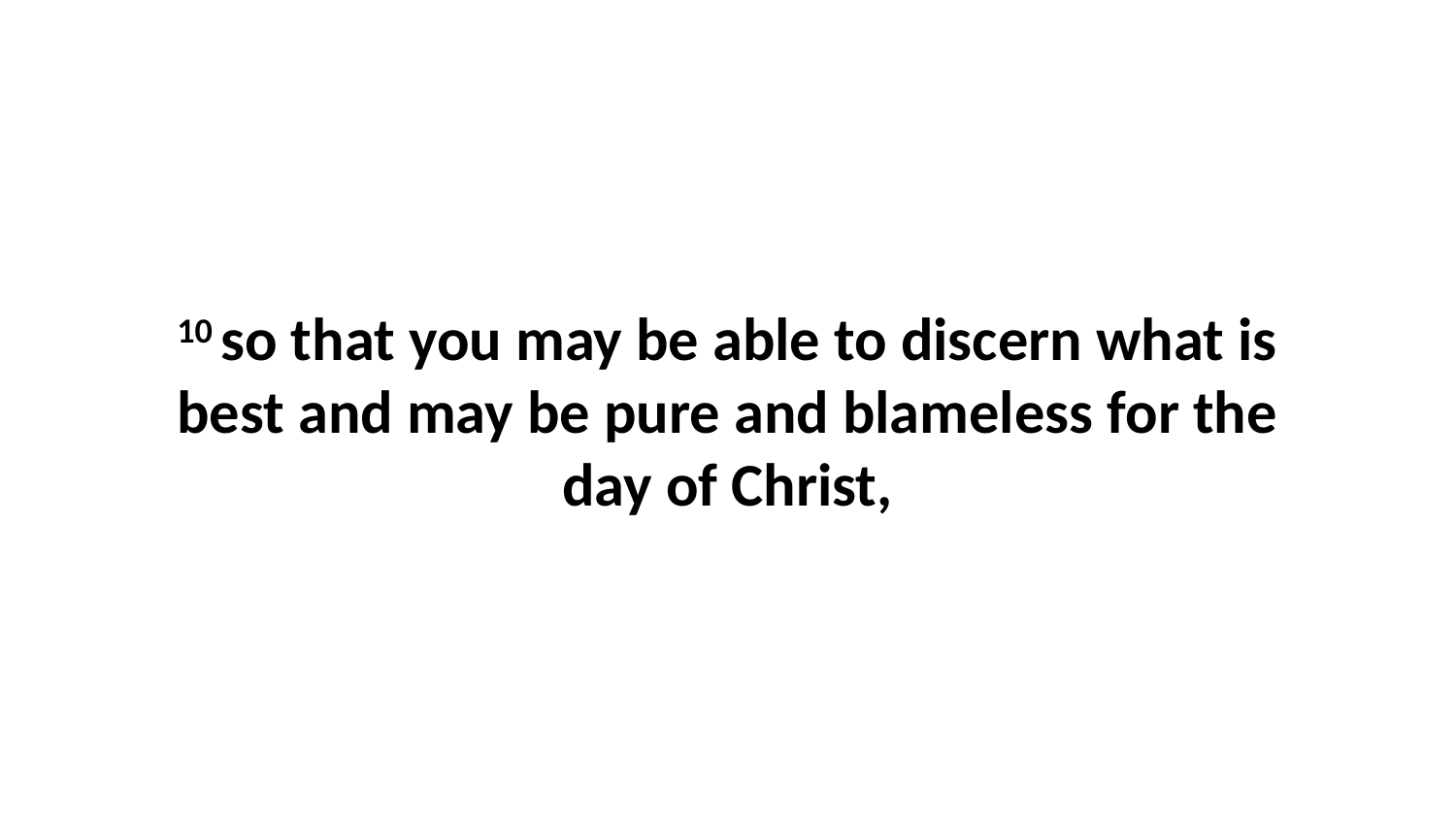

10 so that you may be able to discern what is best and may be pure and blameless for the day of Christ,